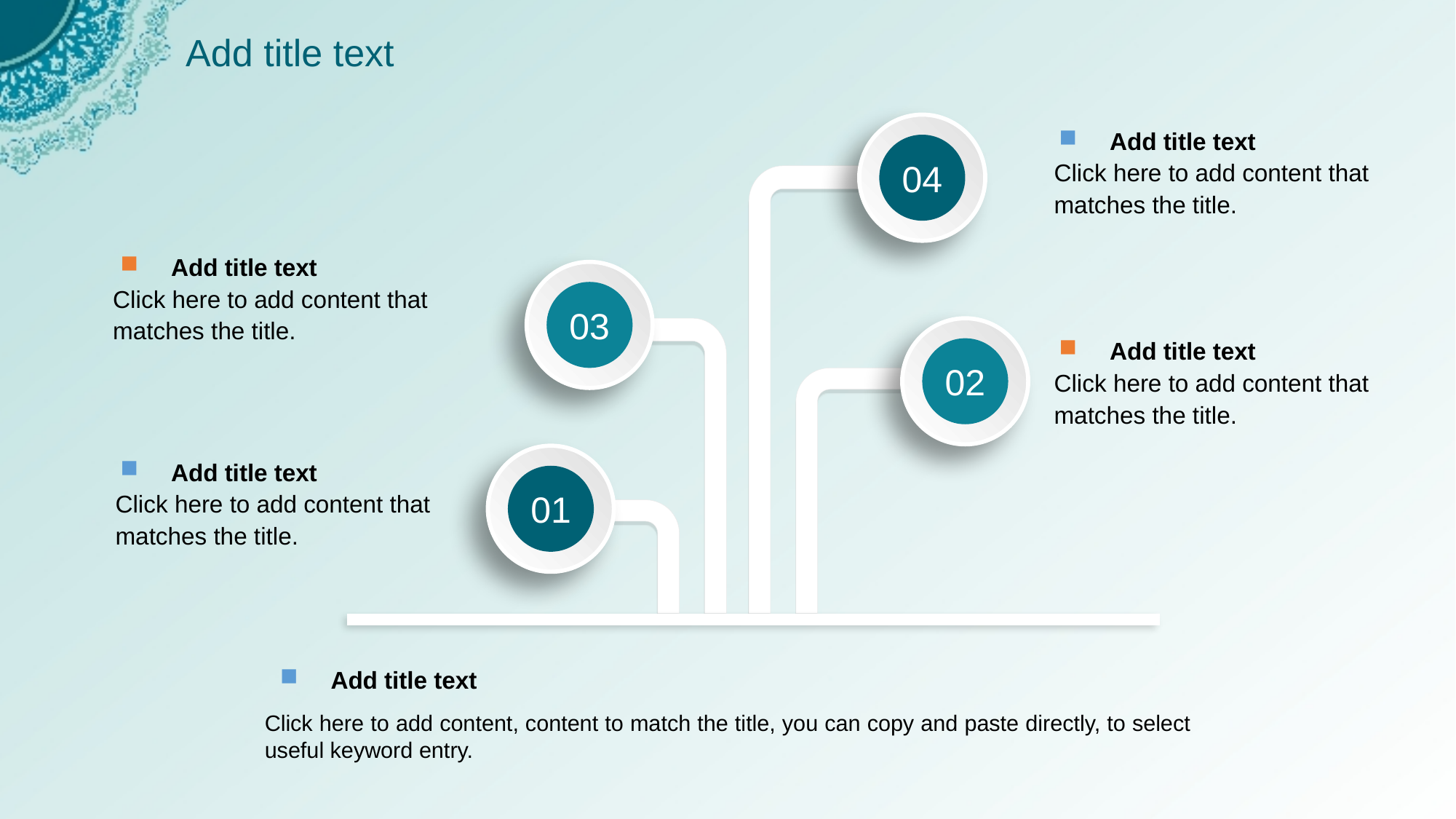

Add title text

04
Add title text
Click here to add content that matches the title.

Add title text

03
Click here to add content that matches the title.

02
Add title text
Click here to add content that matches the title.

01
Add title text
Click here to add content that matches the title.

Add title text
Click here to add content, content to match the title, you can copy and paste directly, to select useful keyword entry.